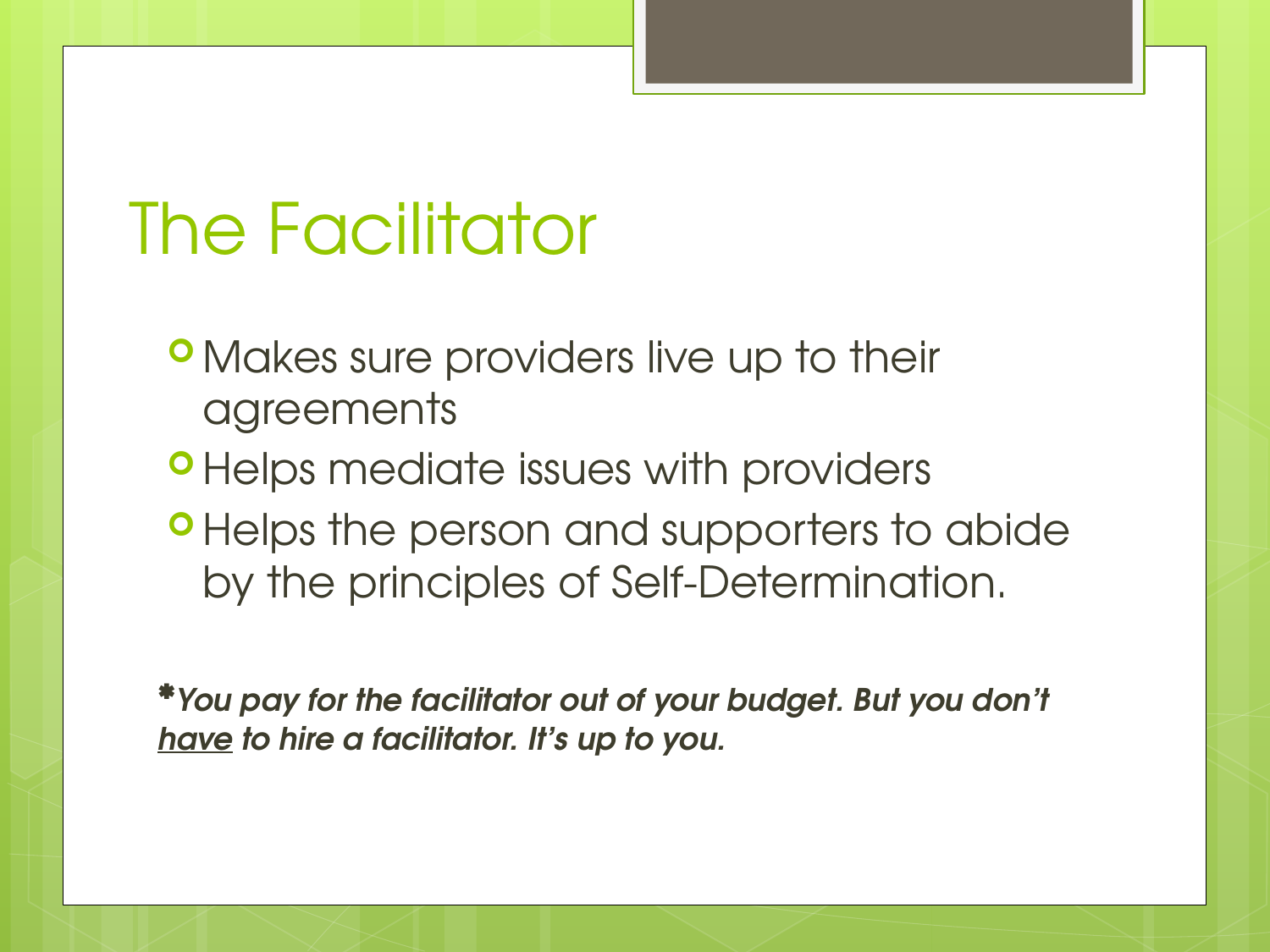

# The Facilitator
Makes sure providers live up to their agreements
Helps mediate issues with providers
Helps the person and supporters to abide by the principles of Self-Determination.

*You pay for the facilitator out of your budget. But you don’t have to hire a facilitator. It’s up to you.